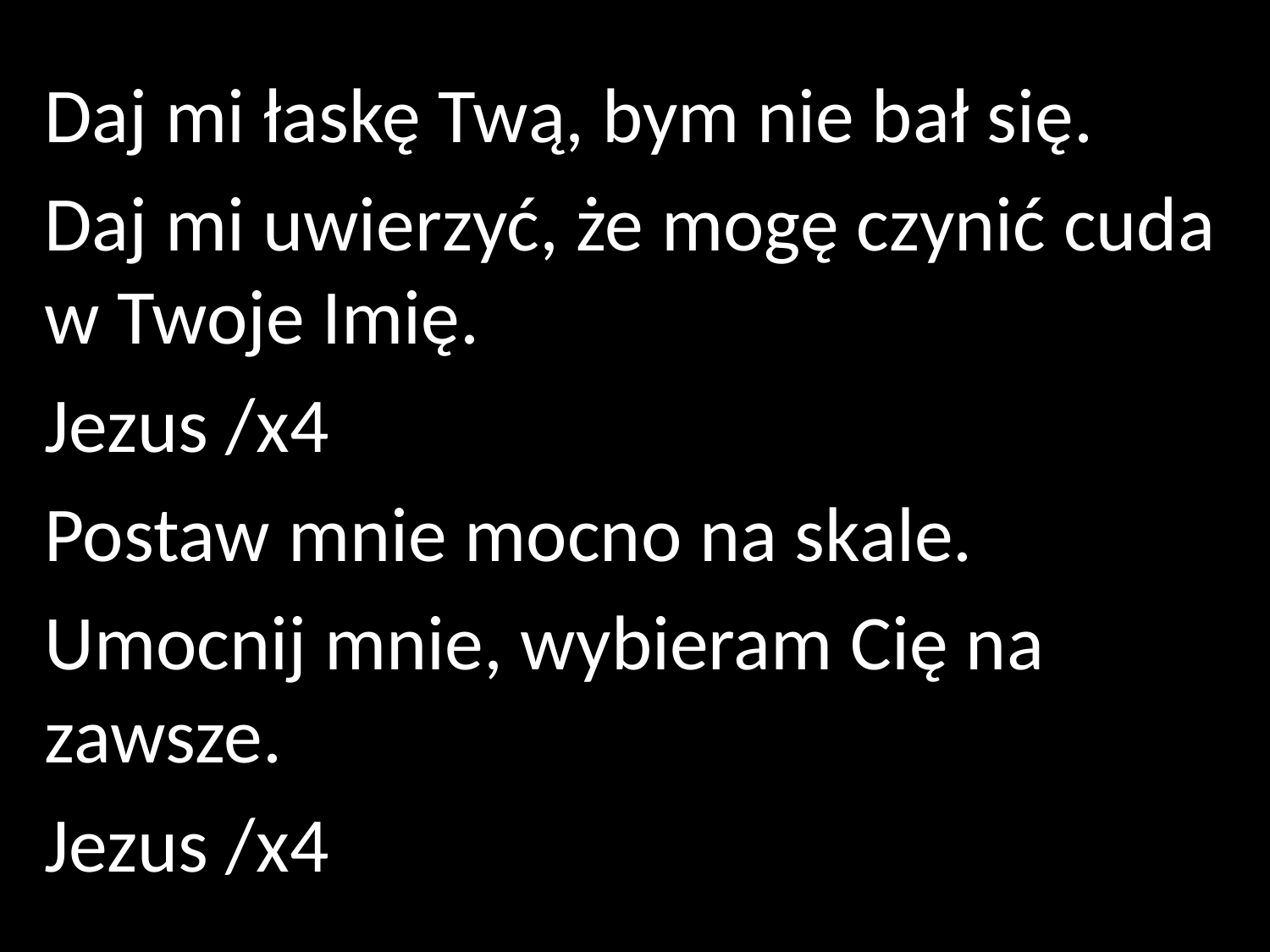

Daj mi łaskę Twą, bym nie bał się.
Daj mi uwierzyć, że mogę czynić cuda w Twoje Imię.
Jezus /x4
Postaw mnie mocno na skale.
Umocnij mnie, wybieram Cię na zawsze.
Jezus /x4